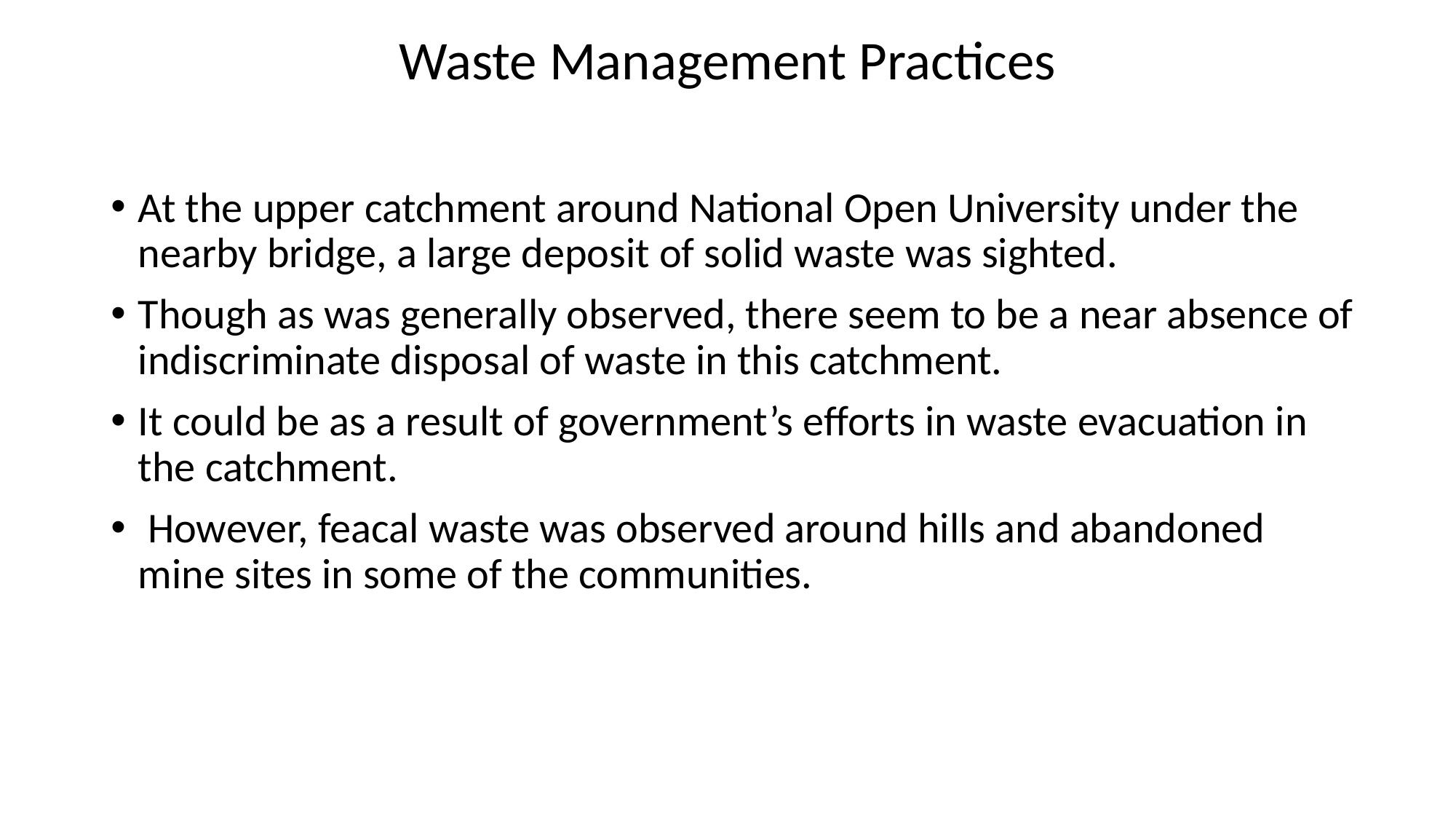

# Waste Management Practices
At the upper catchment around National Open University under the nearby bridge, a large deposit of solid waste was sighted.
Though as was generally observed, there seem to be a near absence of indiscriminate disposal of waste in this catchment.
It could be as a result of government’s efforts in waste evacuation in the catchment.
 However, feacal waste was observed around hills and abandoned mine sites in some of the communities.